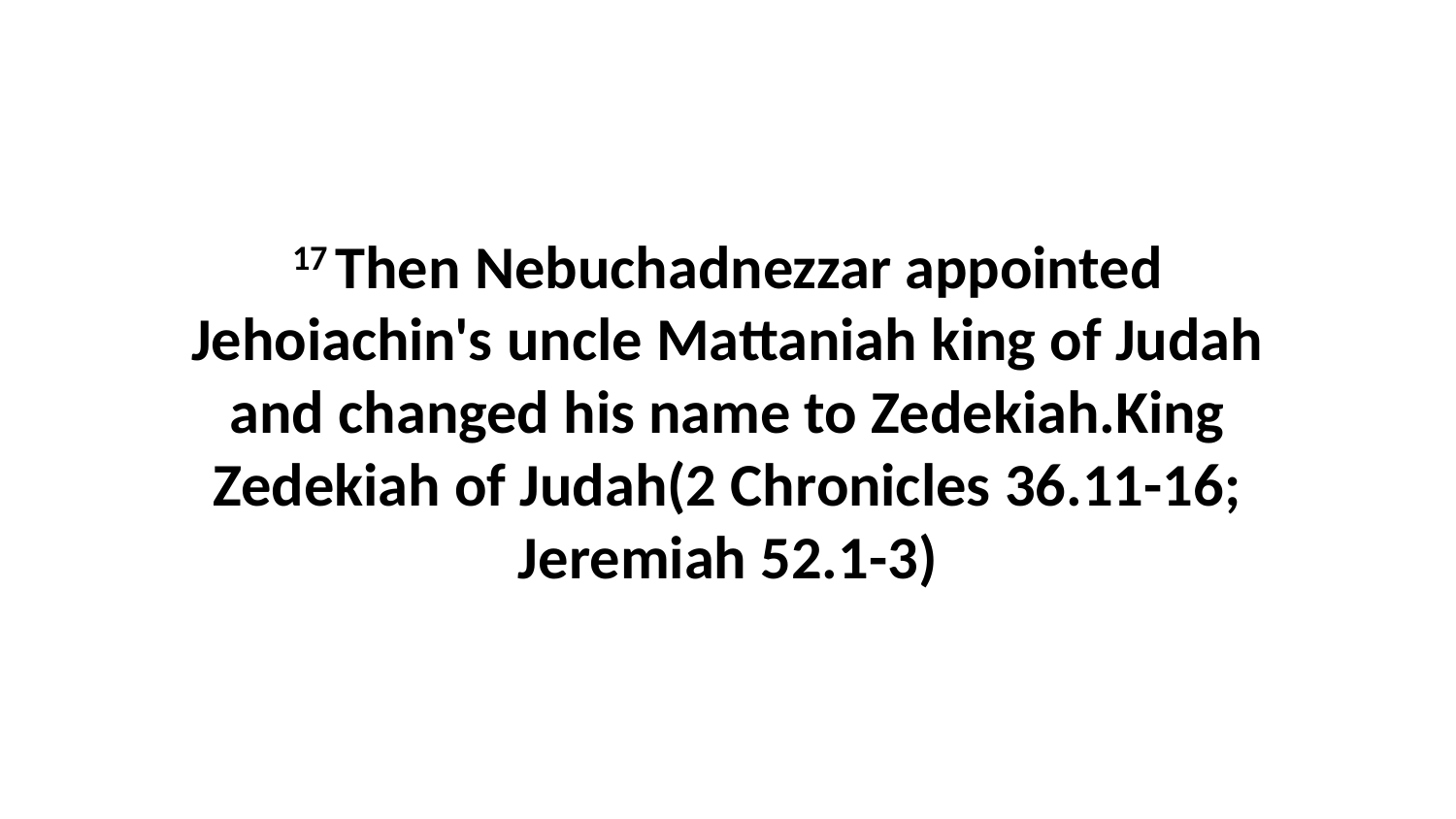

17 Then Nebuchadnezzar appointed Jehoiachin's uncle Mattaniah king of Judah and changed his name to Zedekiah.King Zedekiah of Judah(2 Chronicles 36.11-16; Jeremiah 52.1-3)